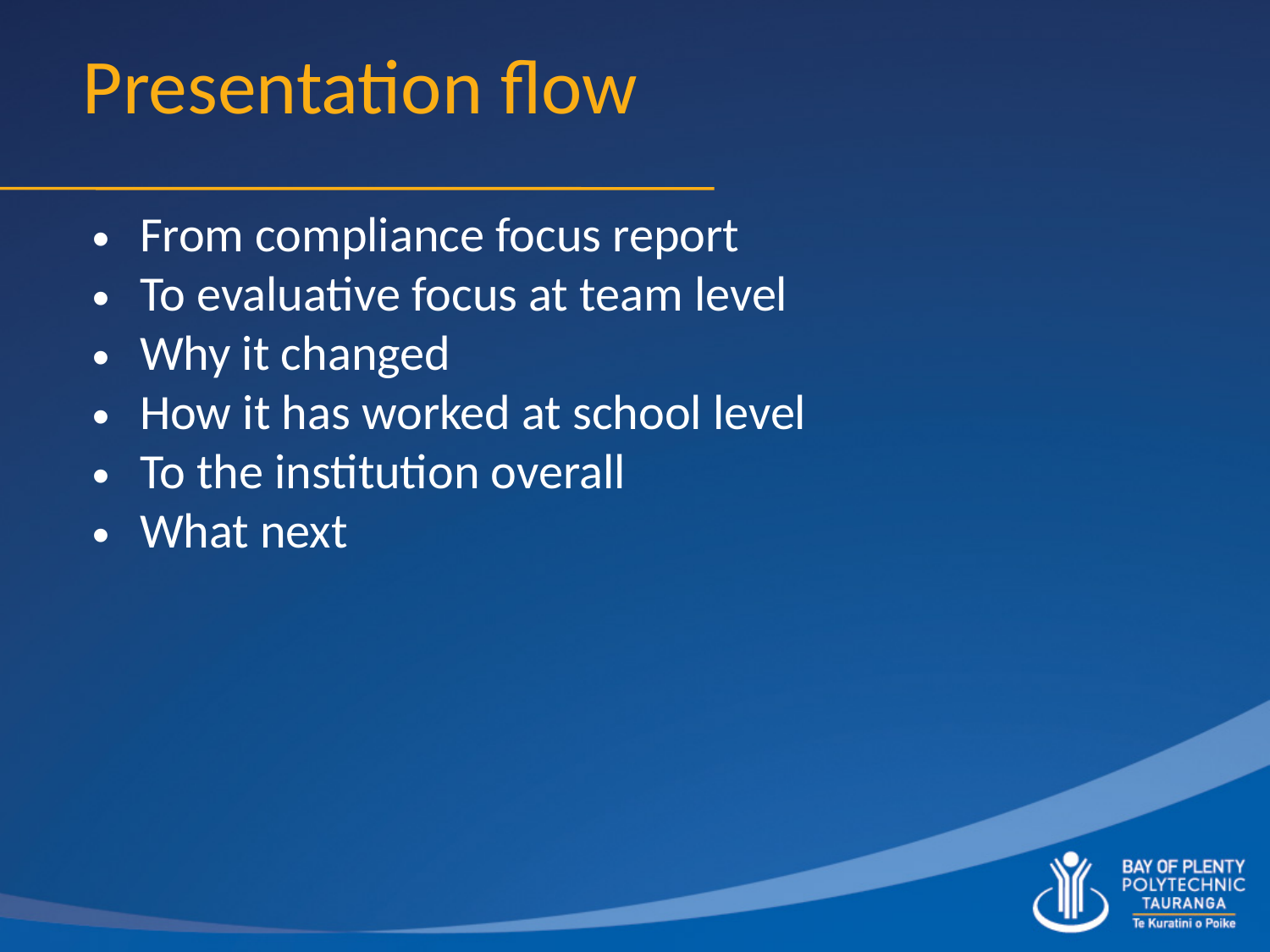

# Presentation flow
From compliance focus report
To evaluative focus at team level
Why it changed
How it has worked at school level
To the institution overall
What next